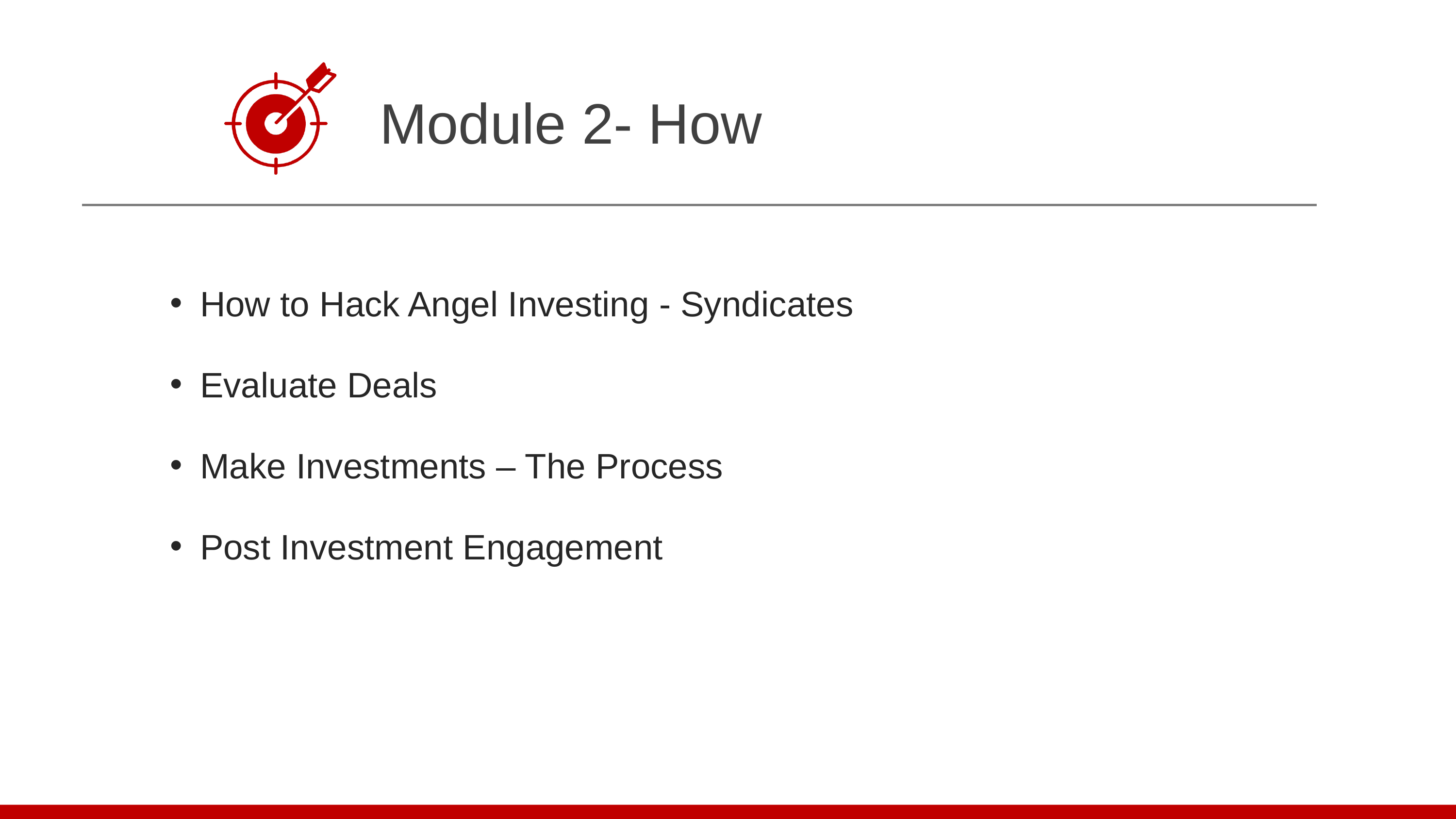

Module 2- How

How to Hack Angel Investing - Syndicates

Evaluate Deals

Make Investments – The Process

Post Investment Engagement